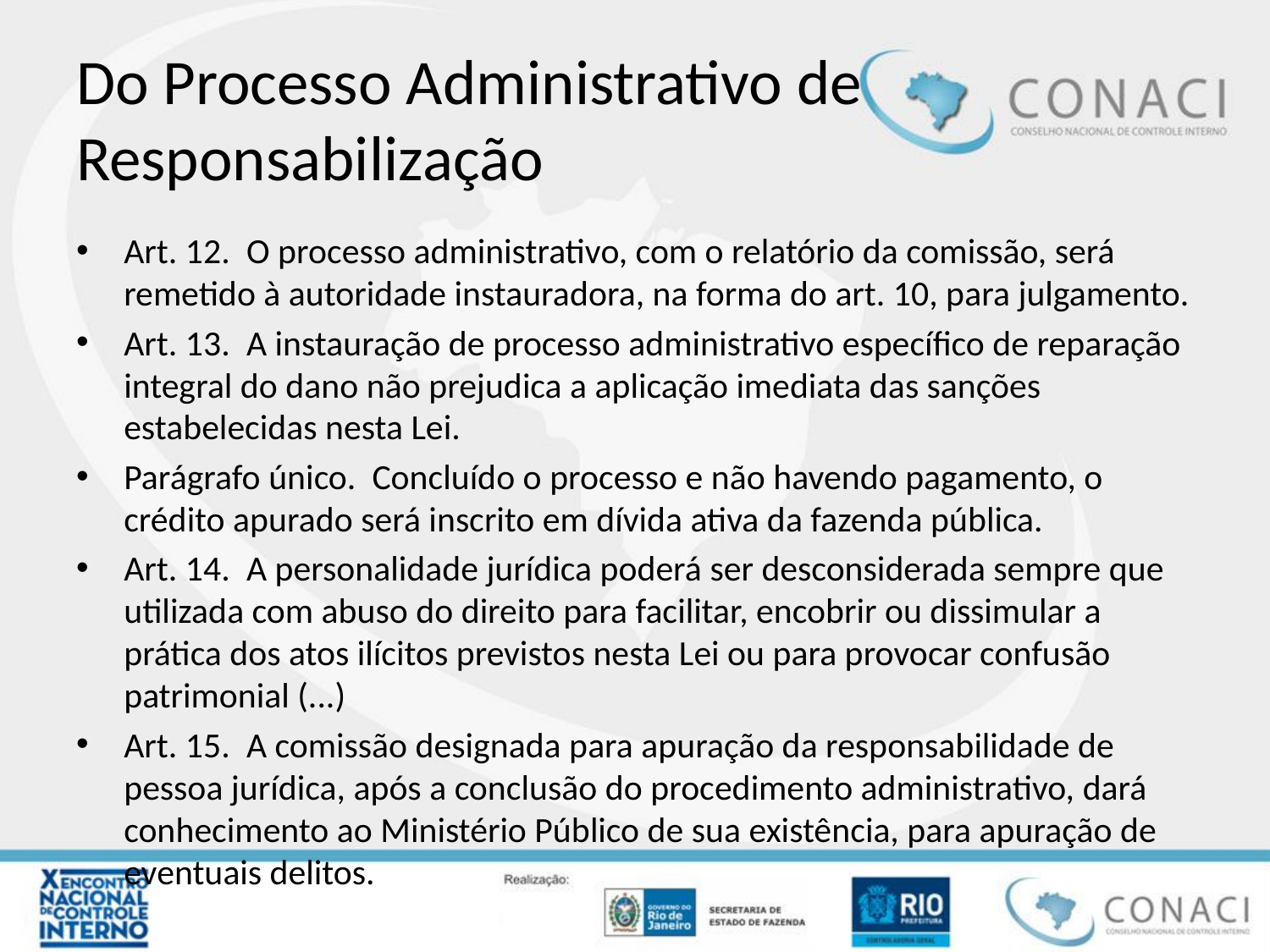

# Do Processo Administrativo de Responsabilização
Art. 12.  O processo administrativo, com o relatório da comissão, será remetido à autoridade instauradora, na forma do art. 10, para julgamento.
Art. 13.  A instauração de processo administrativo específico de reparação integral do dano não prejudica a aplicação imediata das sanções estabelecidas nesta Lei.
Parágrafo único.  Concluído o processo e não havendo pagamento, o crédito apurado será inscrito em dívida ativa da fazenda pública.
Art. 14.  A personalidade jurídica poderá ser desconsiderada sempre que utilizada com abuso do direito para facilitar, encobrir ou dissimular a prática dos atos ilícitos previstos nesta Lei ou para provocar confusão patrimonial (...)
Art. 15.  A comissão designada para apuração da responsabilidade de pessoa jurídica, após a conclusão do procedimento administrativo, dará conhecimento ao Ministério Público de sua existência, para apuração de eventuais delitos.